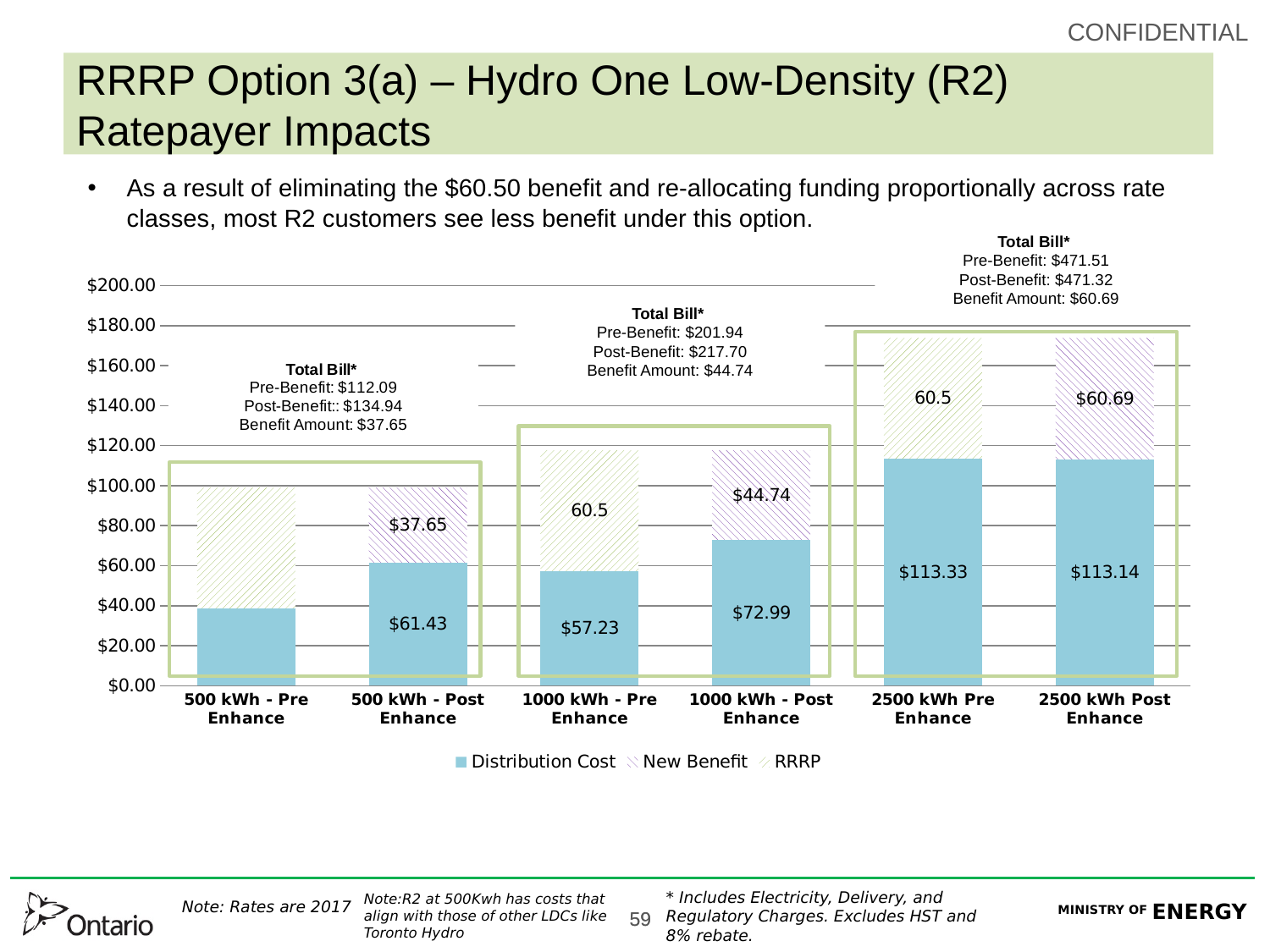

# RRRP Option 3(a) – Hydro One Low-Density (R2) Ratepayer Impacts
As a result of eliminating the $60.50 benefit and re-allocating funding proportionally across rate classes, most R2 customers see less benefit under this option.

Total Bill*
Pre-Benefit: $471.51
Post-Benefit: $471.32
Benefit Amount: $60.69

### Chart

| Category | Distribution Cost | New Benefit | RRRP |
|---|---|---|---|
| 500 kWh - Pre Enhance | 38.58 | 0.0 | 60.5 |
| 500 kWh - Post Enhance | 61.43 | 37.65 | None |
| 1000 kWh - Pre Enhance | 57.23 | 0.0 | 60.5 |
| 1000 kWh - Post Enhance | 72.99 | 44.74 | None |
| 2500 kWh Pre Enhance | 113.33 | 0.0 | 60.5 |
| 2500 kWh Post Enhance | 113.13999999999999 | 60.69 | None |
Total Bill*
Pre-Benefit: $201.94
Post-Benefit: $217.70
Benefit Amount: $44.74

* Includes Electricity, Delivery, and Regulatory Charges. Excludes HST and 8% rebate.
Note:R2 at 500Kwh has costs that align with those of other LDCs like Toronto Hydro
Note: Rates are 2017